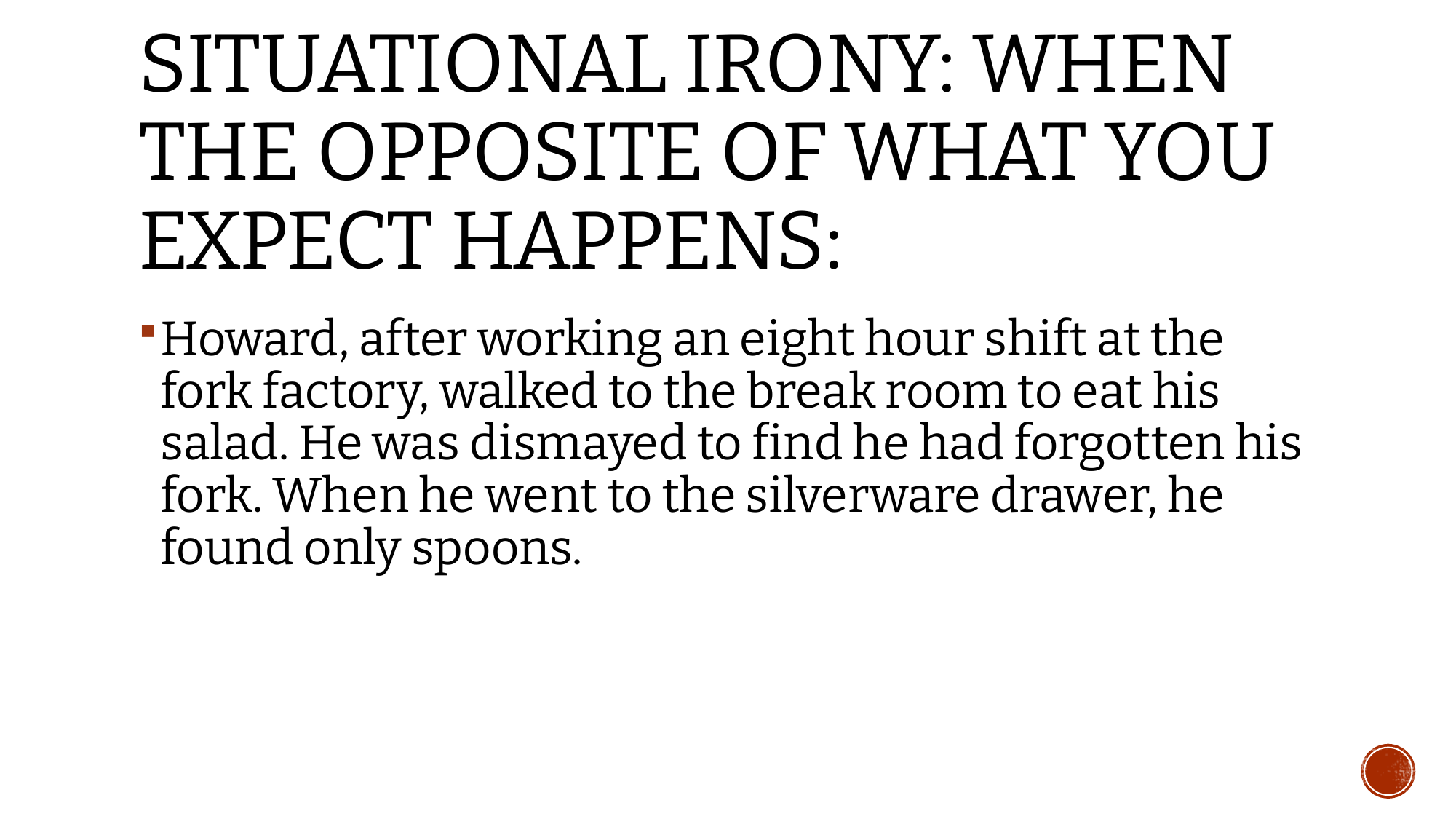

# Situational Irony: when the opposite of what you expect happens:

Howard, after working an eight hour shift at the fork factory, walked to the break room to eat his salad. He was dismayed to find he had forgotten his fork. When he went to the silverware drawer, he found only spoons.